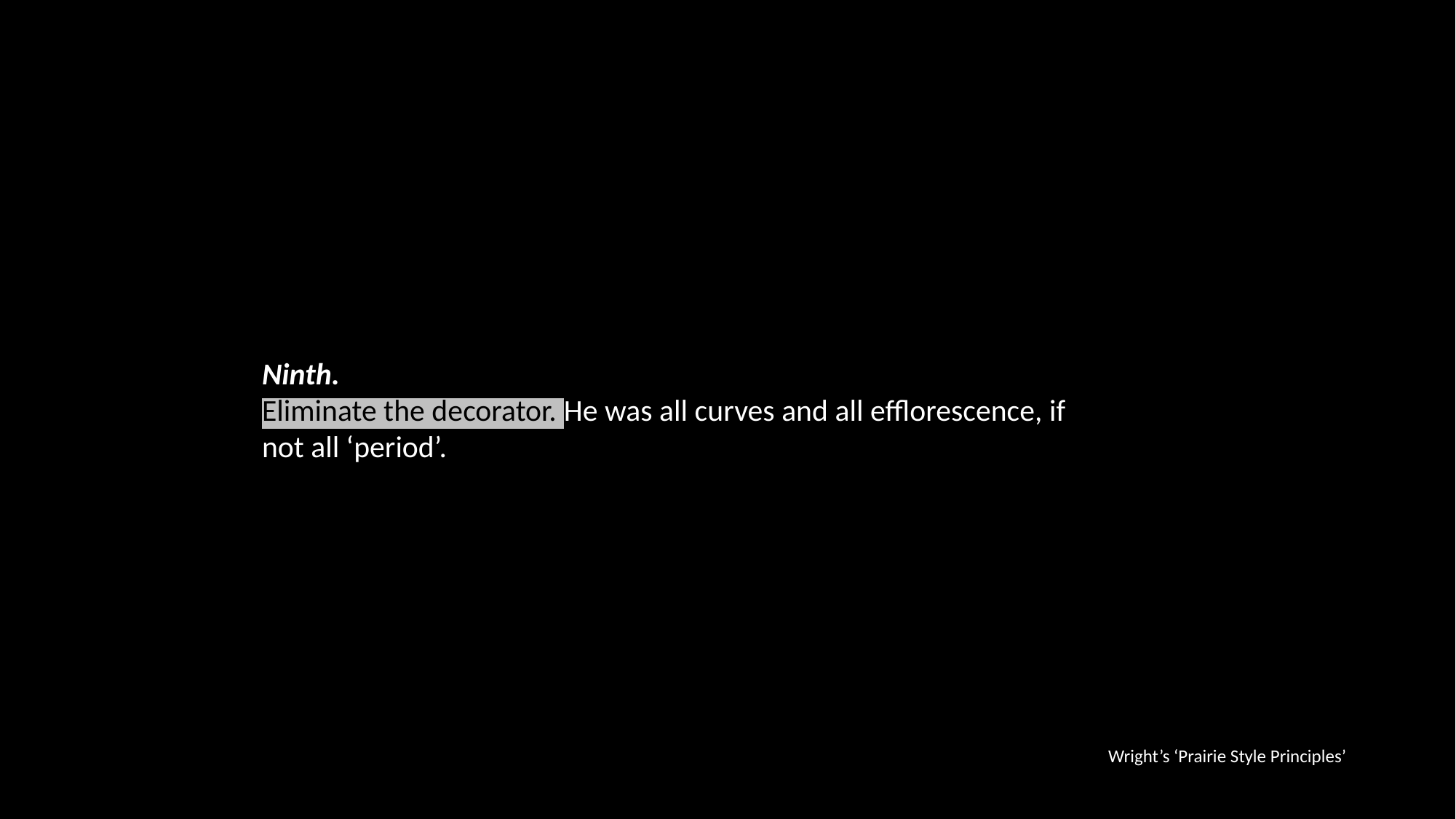

Ninth.
Eliminate the decorator. He was all curves and all efflorescence, if not all ‘period’.
Wright’s ‘Prairie Style Principles’